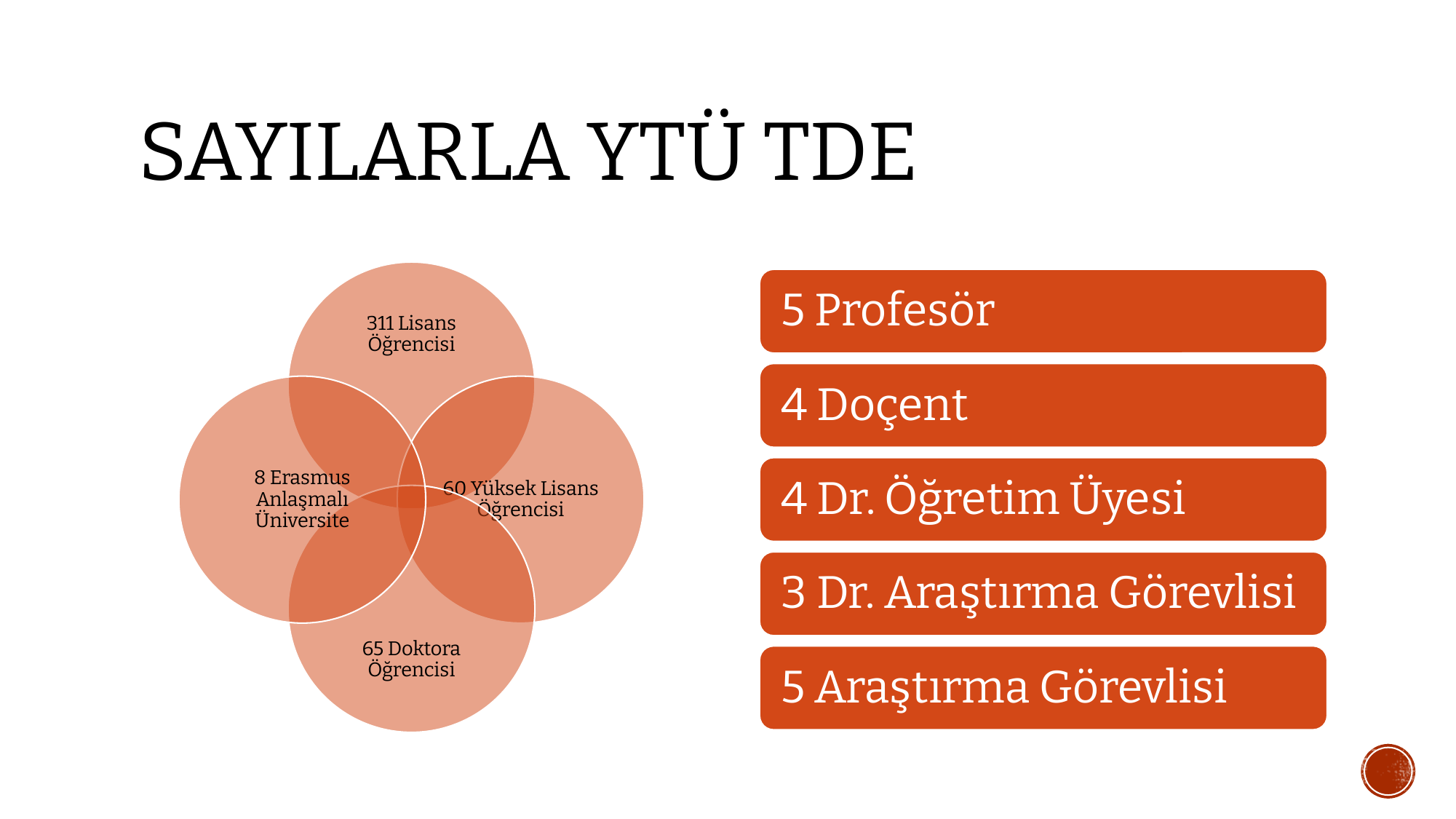

# SAYILARLA YTÜ TDE
311 Lisans Öğrencisi
60 Yüksek Lisans Öğrencisi
65 Doktora Öğrencisi
8 Erasmus Anlaşmalı Üniversite
5 Profesör
4 Doçent
4 Dr. Öğretim Üyesi
3 Dr. Araştırma Görevlisi
5 Araştırma Görevlisi